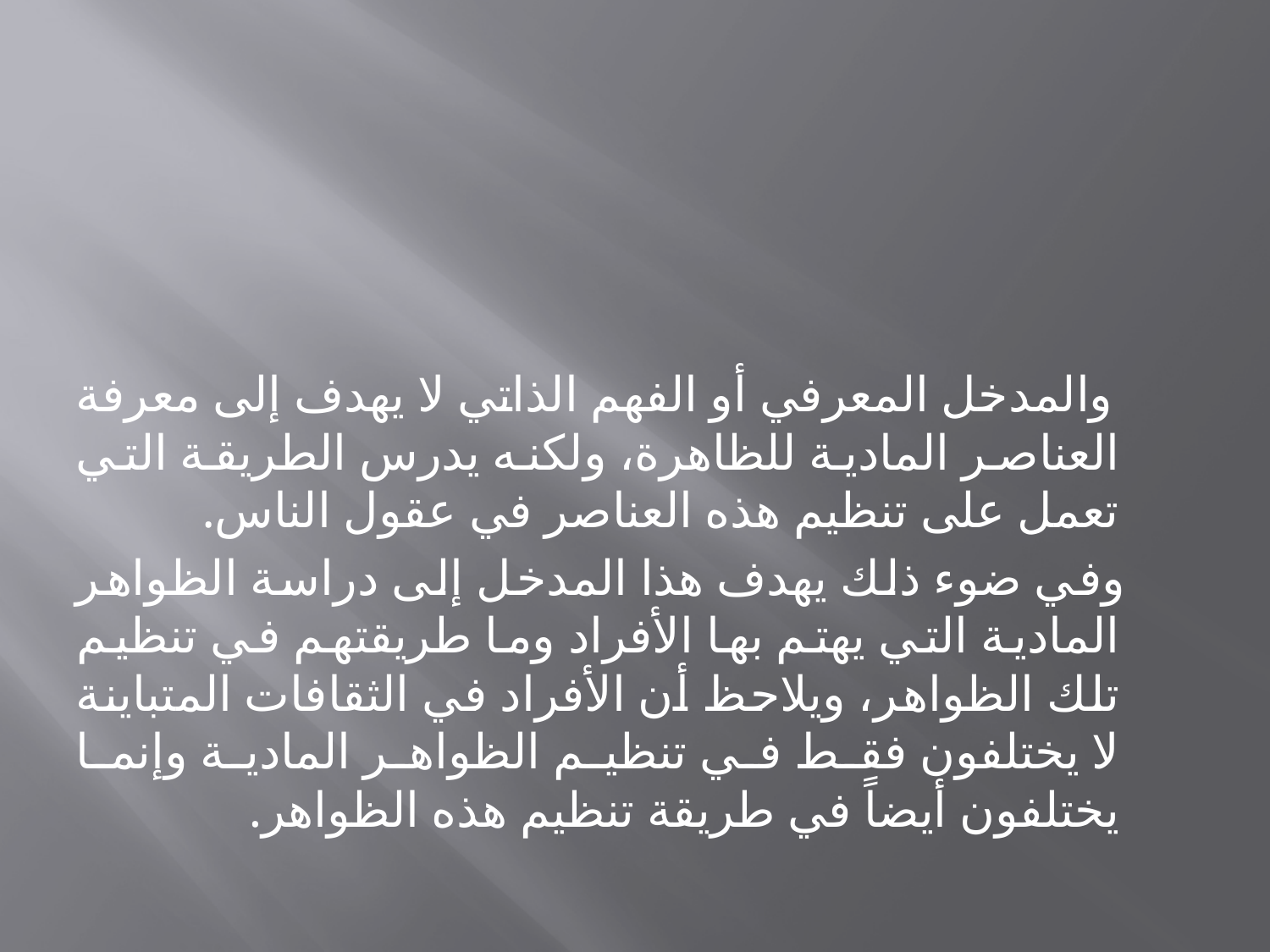

#

     والمدخل المعرفي أو الفهم الذاتي لا يهدف إلى معرفة العناصر المادية للظاهرة، ولكنه يدرس الطريقة التي تعمل على تنظيم هذه العناصر في عقول الناس.
    وفي ضوء ذلك يهدف هذا المدخل إلى دراسة الظواهر المادية التي يهتم بها الأفراد وما طريقتهم في تنظيم تلك الظواهر، ويلاحظ أن الأفراد في الثقافات المتباينة لا يختلفون فقط في تنظيم الظواهر المادية وإنما يختلفون أيضاً في طريقة تنظيم هذه الظواهر.